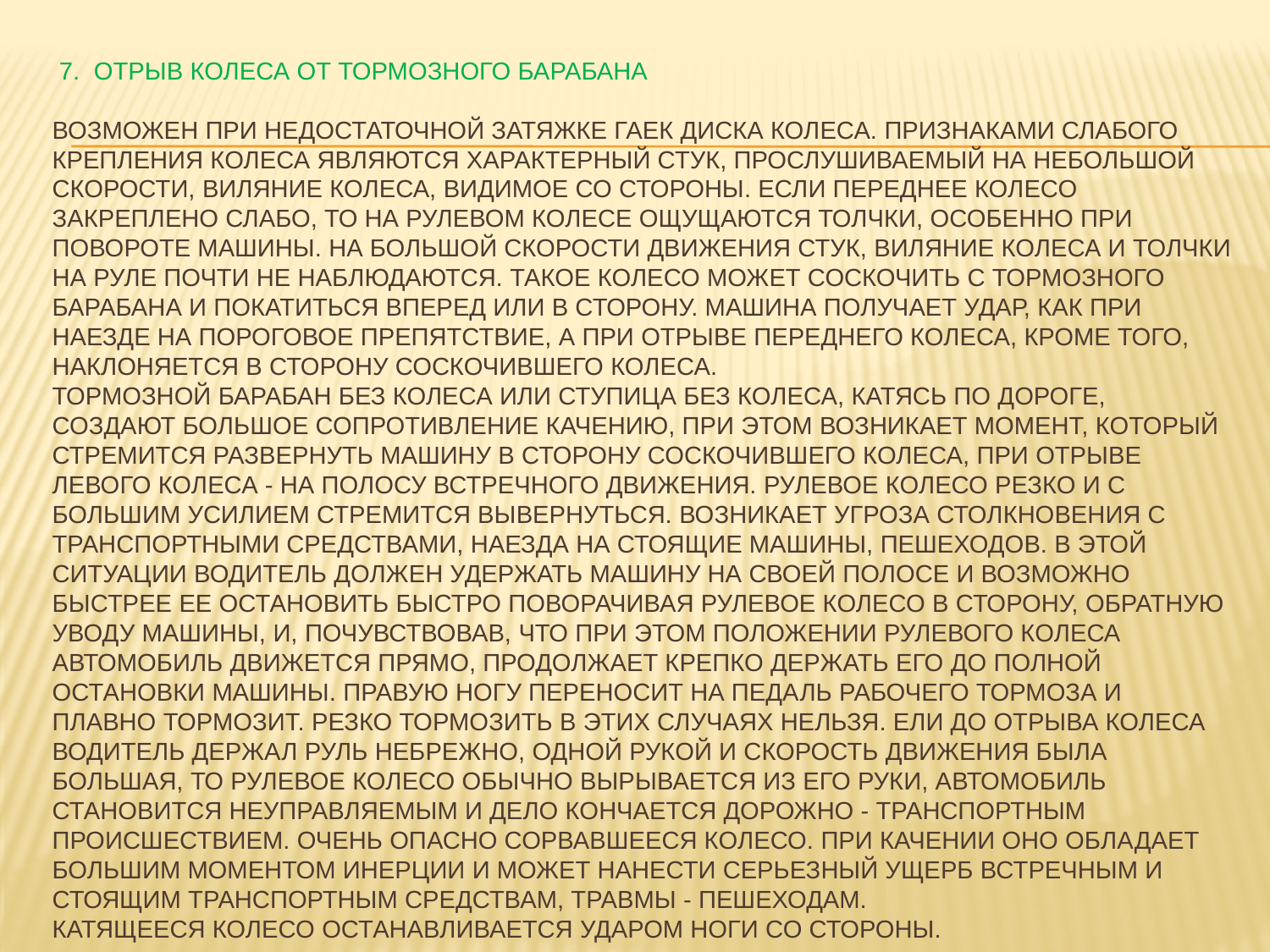

# 7.  Отрыв колеса от тормозного барабана возможен при недостаточной затяжке гаек диска колеса. Признаками слабого крепления колеса являются характерный стук, прослушиваемый на небольшой скорости, виляние колеса, видимое со стороны. Если переднее колесо закреплено слабо, то на рулевом колесе ощущаются толчки, особенно при повороте машины. На большой скорости движения стук, виляние колеса и толчки на руле почти не наблюдаются. Такое колесо может соскочить с тормозного барабана и покатиться вперед или в сторону. Машина получает удар, как при наезде на пороговое препятствие, а при отрыве переднего колеса, кроме того, наклоняется в сторону соскочившего колеса. Тормозной барабан без колеса или ступица без колеса, катясь по дороге, создают большое сопротивление качению, при этом возникает момент, который стремится развернуть машину в сторону соскочившего колеса, при отрыве левого колеса - на полосу встречного движения. Рулевое колесо резко и с большим усилием стремится вывернуться. Возникает угроза столкновения с транспортными средствами, наезда на стоящие машины, пешеходов. В этой ситуации водитель должен удержать машину на своей полосе и возможно быстрее ее остановить быстро поворачивая рулевое колесо в сторону, обратную уводу машины, и, почувствовав, что при этом положении рулевого колеса автомобиль движется прямо, продолжает крепко держать его до полной остановки машины. Правую ногу переносит на педаль рабочего тормоза и плавно тормозит. Резко тормозить в этих случаях нельзя. Ели до отрыва колеса водитель держал руль небрежно, одной рукой и скорость движения была большая, то рулевое колесо обычно вырывается из его руки, автомобиль становится неуправляемым и дело кончается дорожно - транспортным происшествием. Очень опасно сорвавшееся колесо. При качении оно обладает большим моментом инерции и может нанести серьезный ущерб встречным и стоящим транспортным средствам, травмы - пешеходам. Катящееся колесо останавливается ударом ноги со стороны.